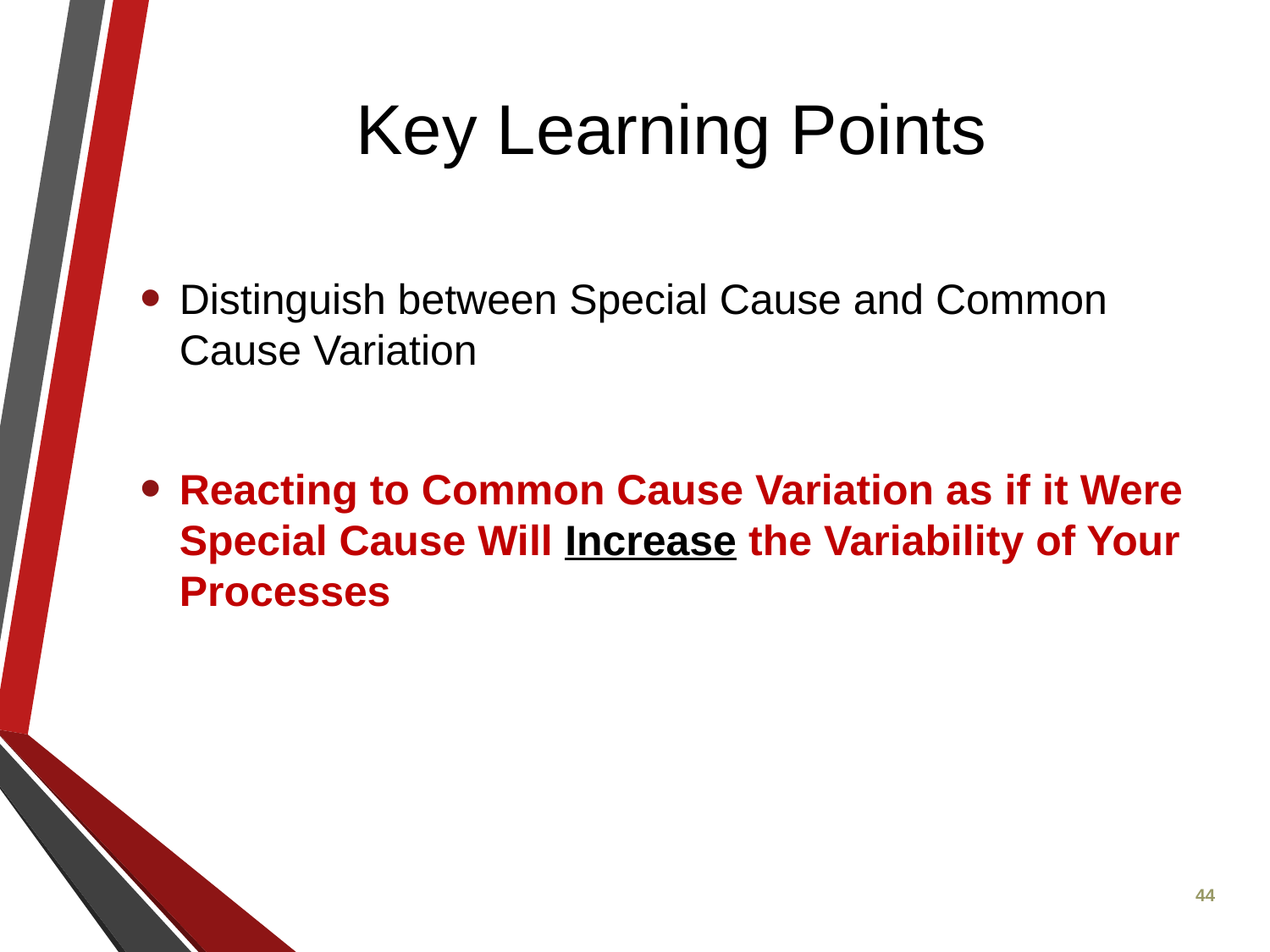

Key Learning Points

Distinguish between Special Cause and Common Cause Variation

Reacting to Common Cause Variation as if it Were Special Cause Will Increase the Variability of Your Processes

44